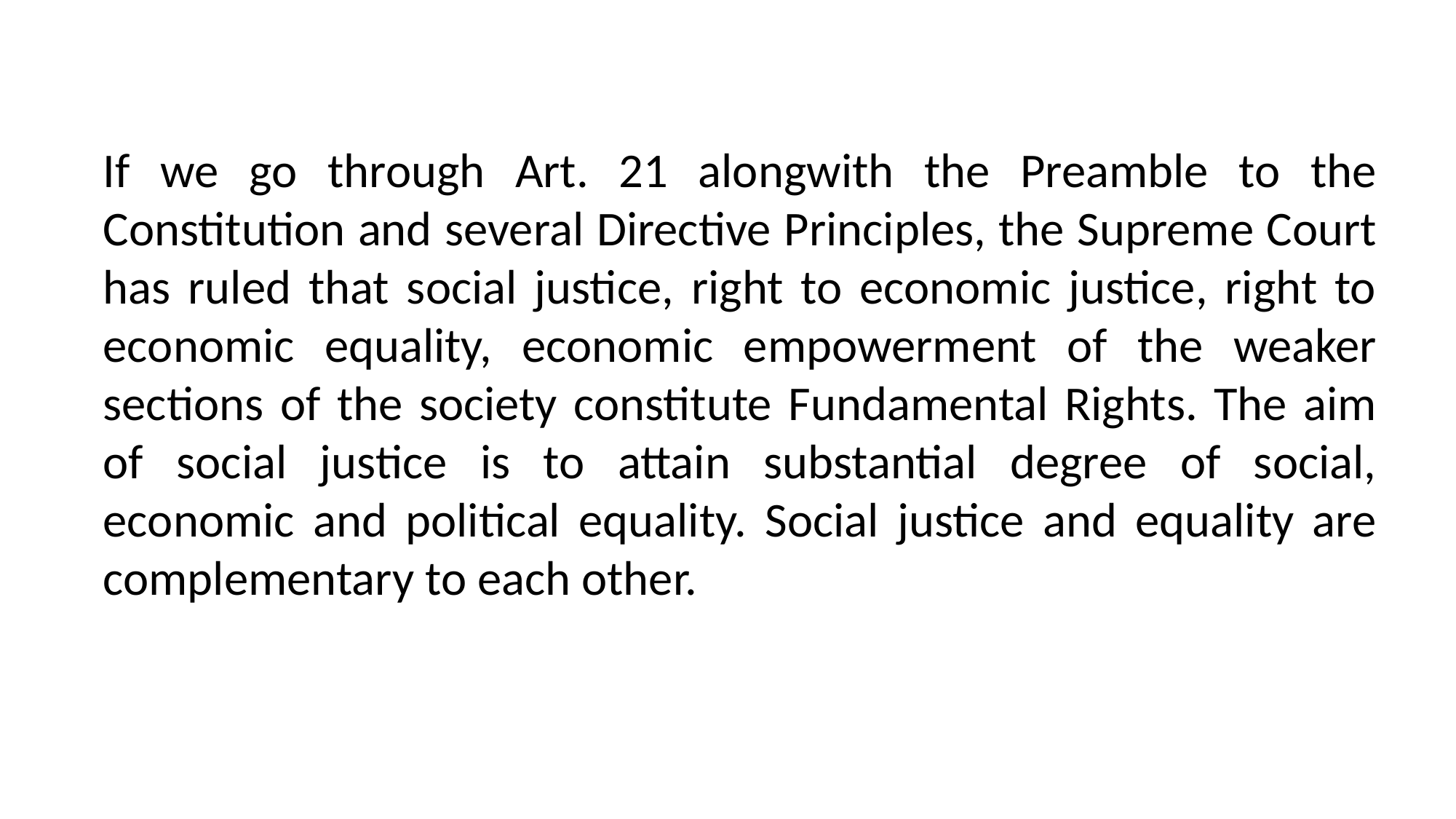

If we go through Art. 21 alongwith the Preamble to the Constitution and several Directive Principles, the Supreme Court has ruled that social justice, right to economic justice, right to economic equality, economic empowerment of the weaker sections of the society constitute Fundamental Rights. The aim of social justice is to attain substantial degree of social, economic and political equality. Social justice and equality are complementary to each other.